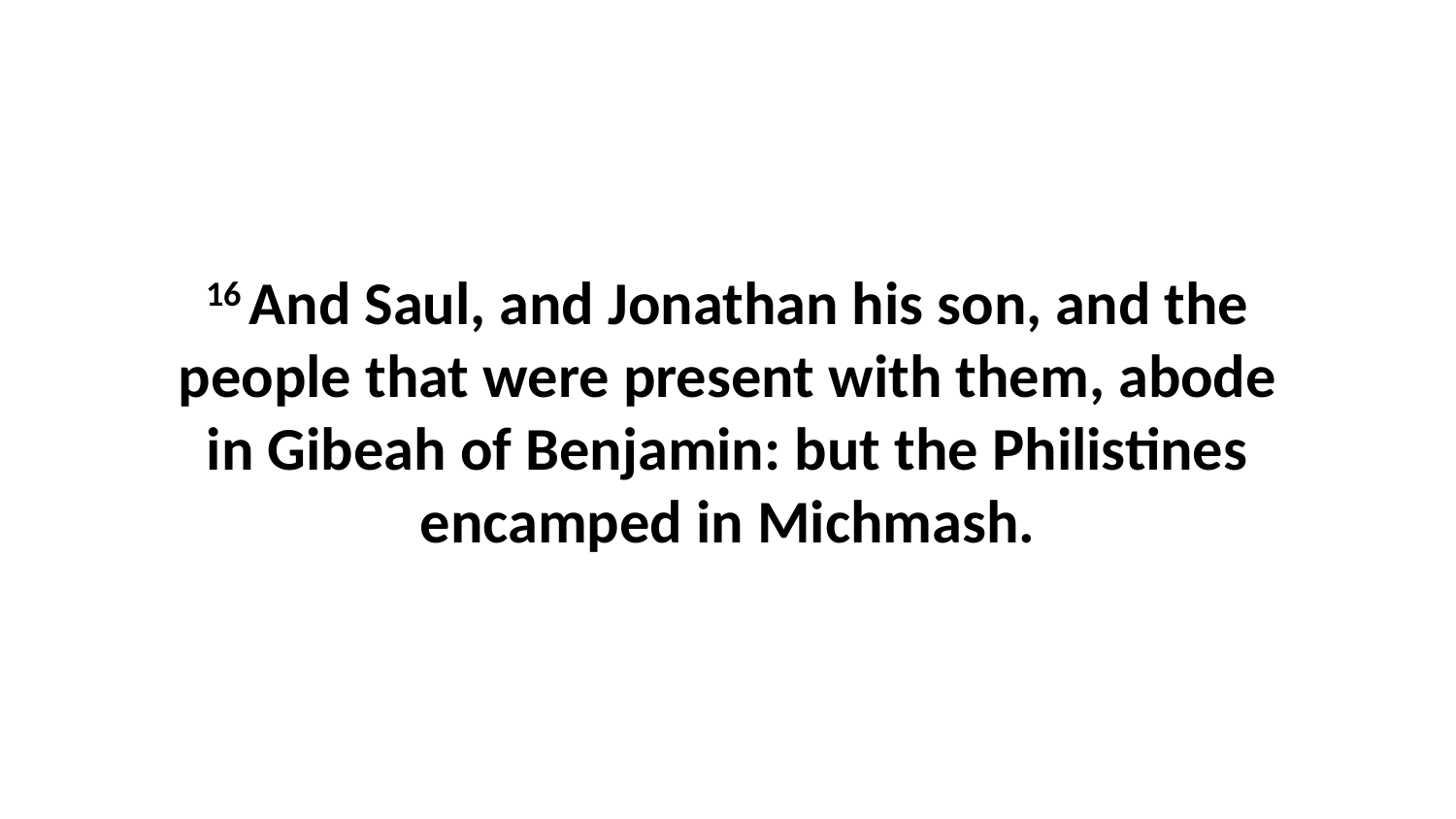

16 And Saul, and Jonathan his son, and the people that were present with them, abode in Gibeah of Benjamin: but the Philistines encamped in Michmash.